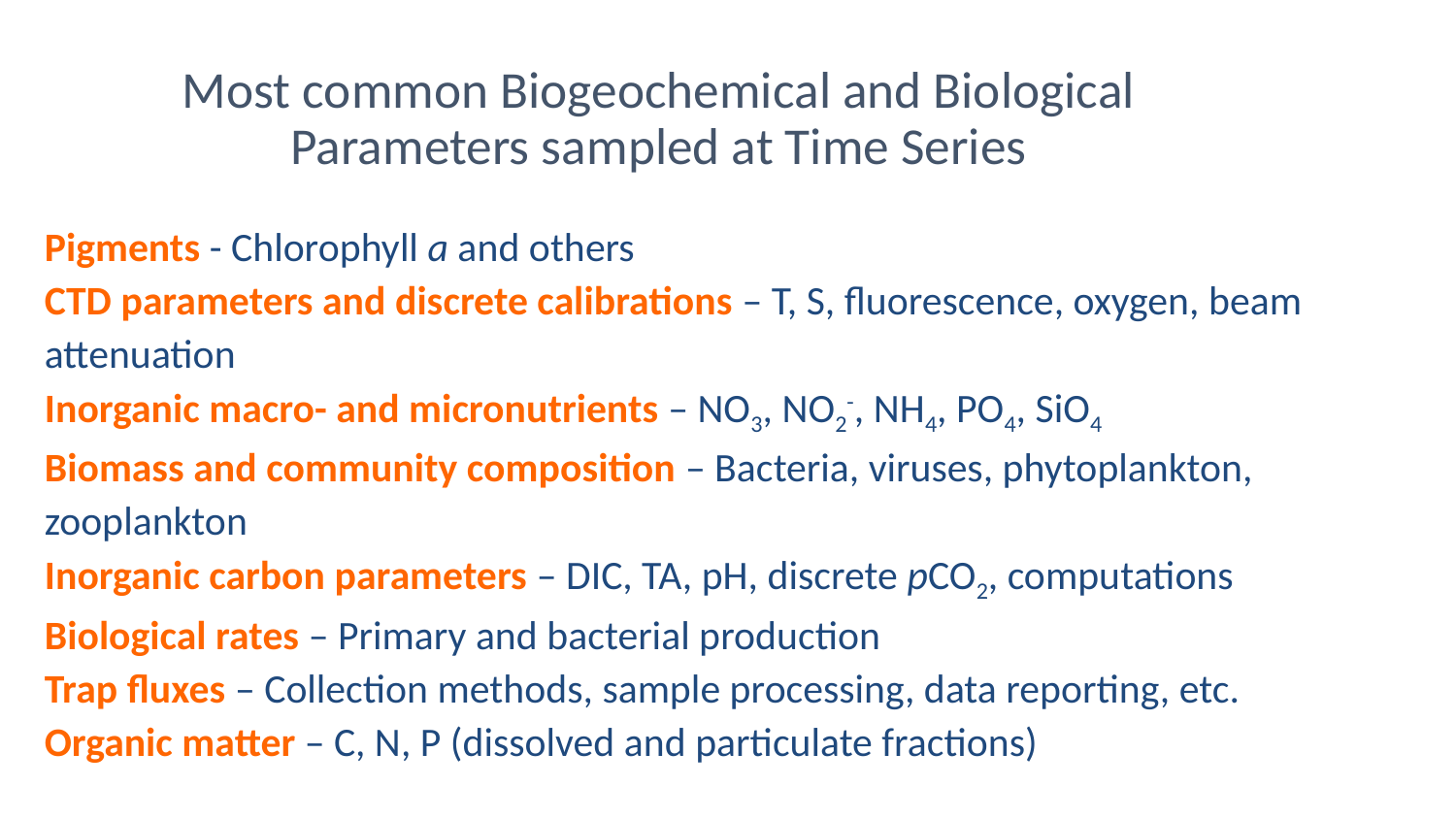

# Most common Biogeochemical and Biological Parameters sampled at Time Series
Pigments - Chlorophyll a and others
CTD parameters and discrete calibrations – T, S, fluorescence, oxygen, beam attenuation
Inorganic macro- and micronutrients – NO3, NO2-, NH4, PO4, SiO4
Biomass and community composition – Bacteria, viruses, phytoplankton, zooplankton
Inorganic carbon parameters – DIC, TA, pH, discrete pCO2, computations
Biological rates – Primary and bacterial production
Trap fluxes – Collection methods, sample processing, data reporting, etc.
Organic matter – C, N, P (dissolved and particulate fractions)